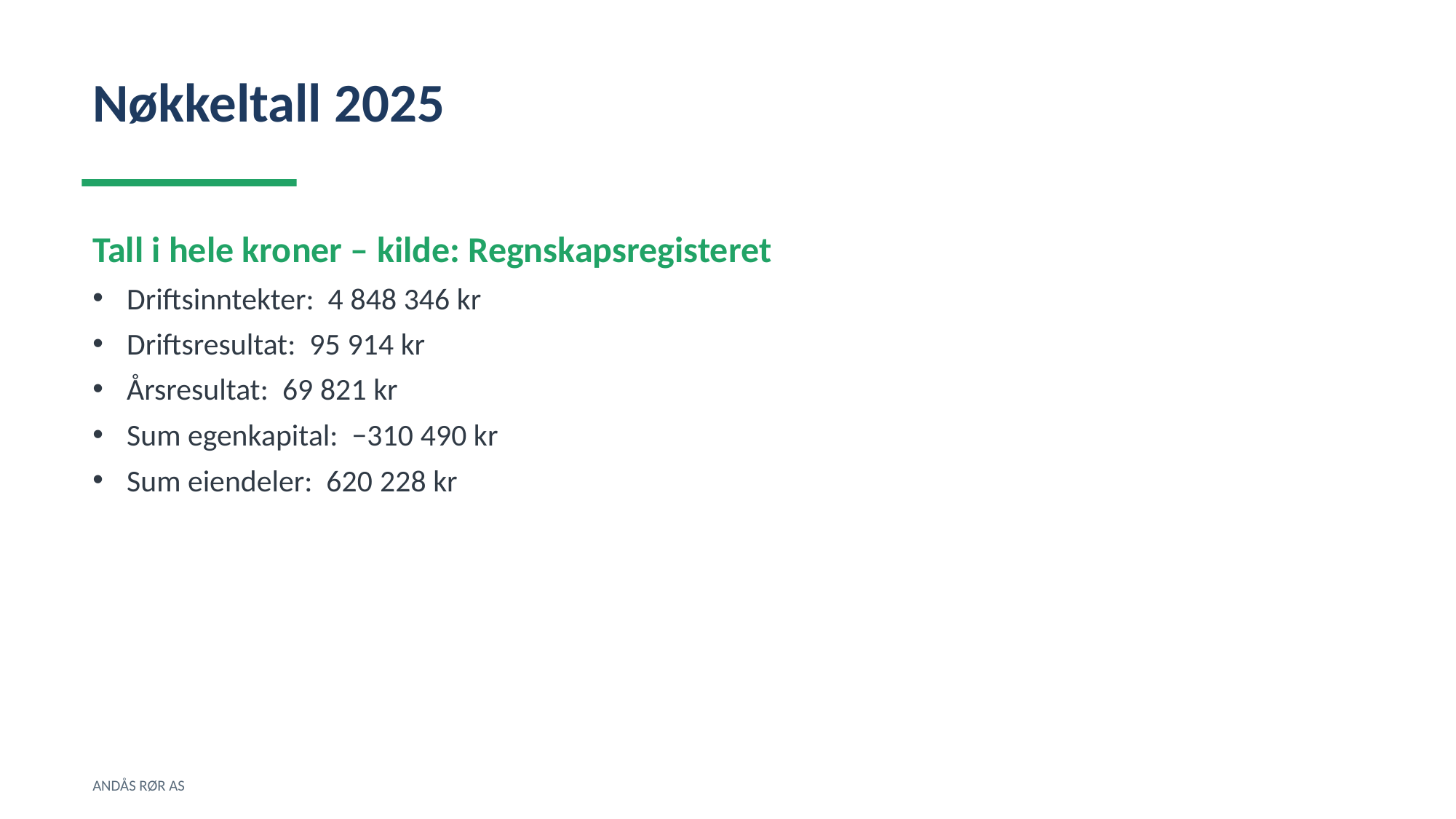

Nøkkeltall 2025

Tall i hele kroner – kilde: Regnskapsregisteret
Driftsinntekter:  4 848 346 kr
Driftsresultat:  95 914 kr
Årsresultat:  69 821 kr
Sum egenkapital:  −310 490 kr
Sum eiendeler:  620 228 kr
ANDÅS RØR AS